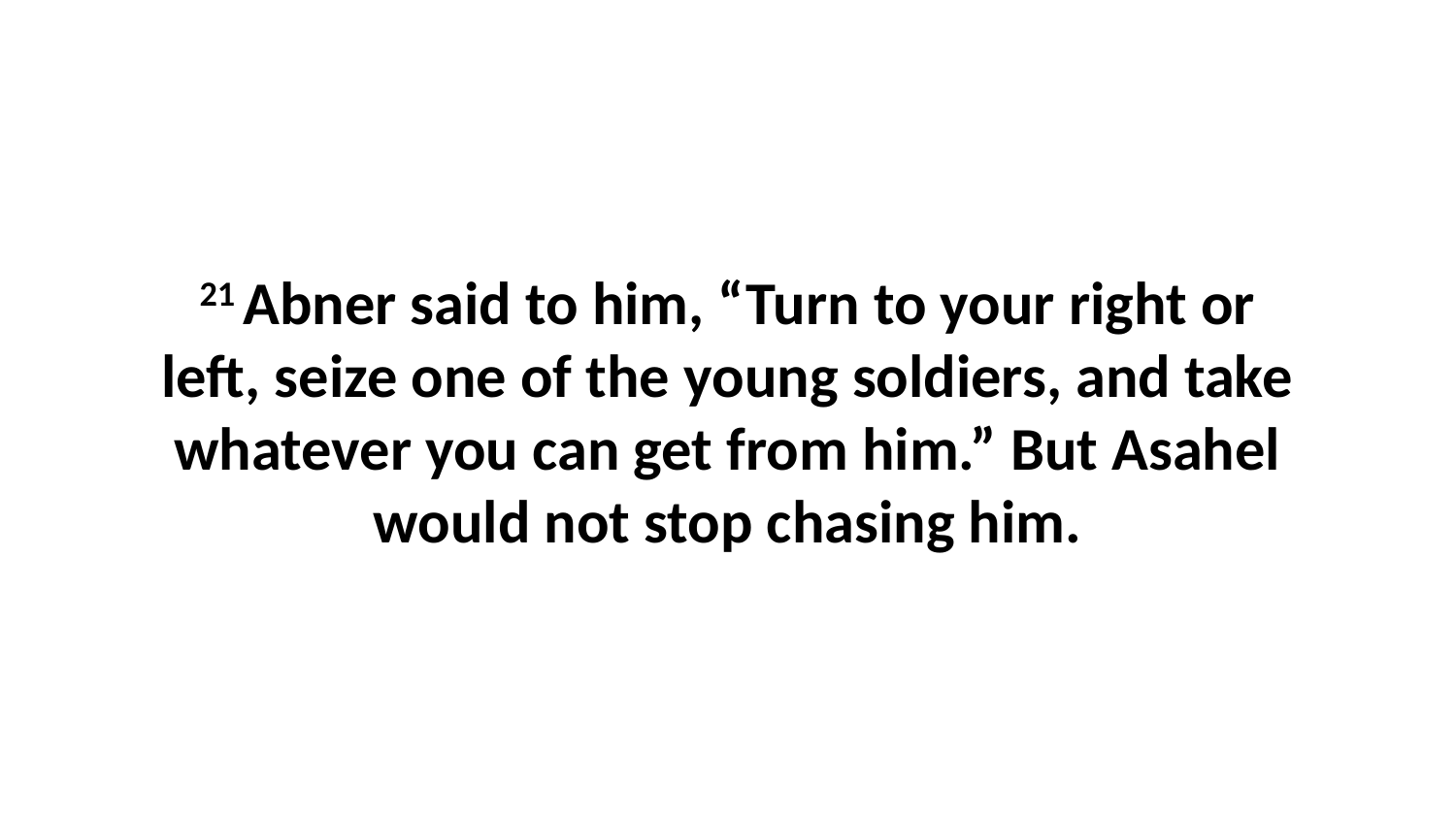

21 Abner said to him, “Turn to your right or left, seize one of the young soldiers, and take whatever you can get from him.” But Asahel would not stop chasing him.